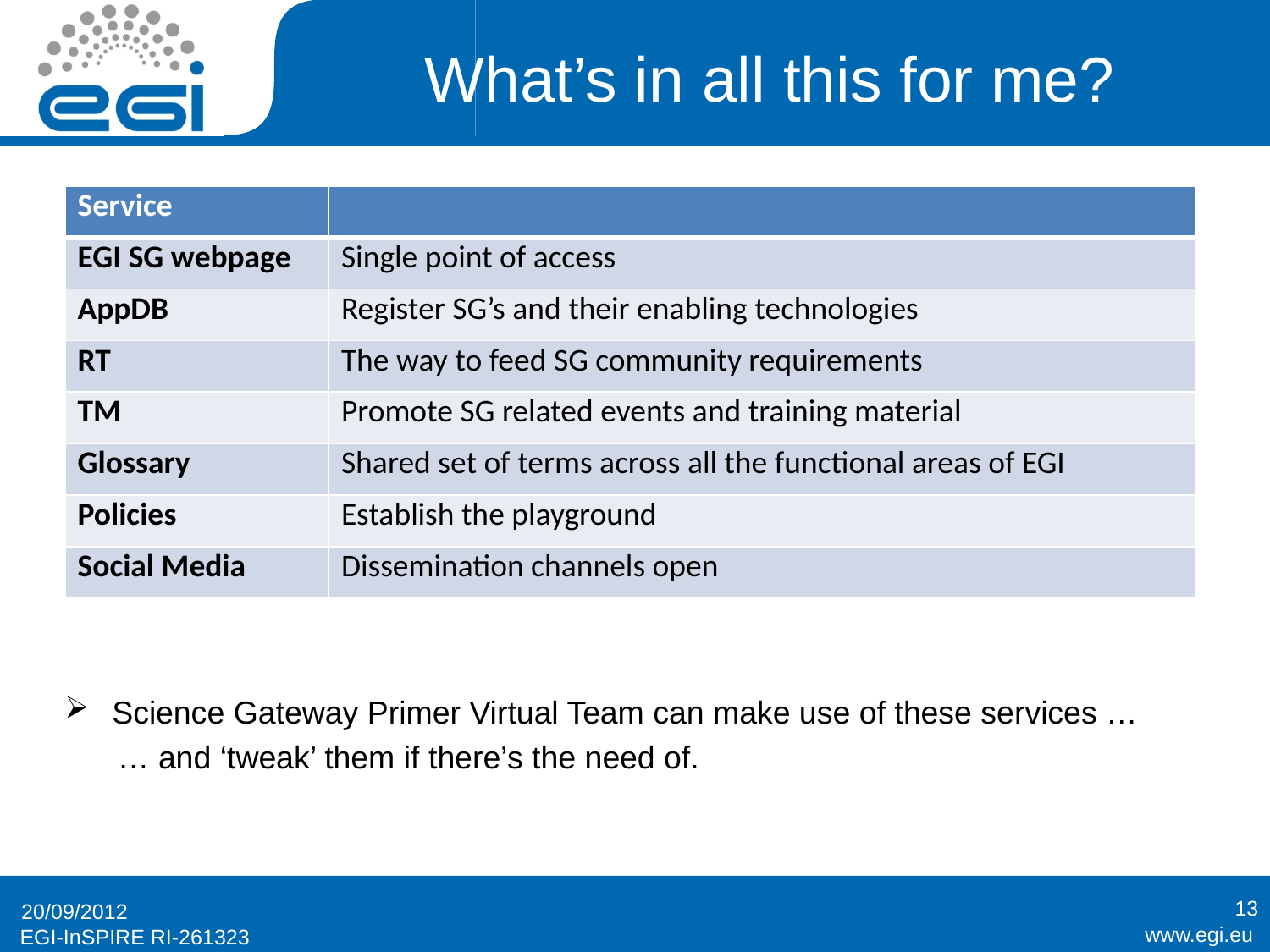

# What’s in all this for me?
| Service |  |
| --- | --- |
| EGI SG webpage | Single point of access |
| AppDB | Register SG’s and their enabling technologies |
| RT | The way to feed SG community requirements |
| TM | Promote SG related events and training material |
| Glossary | Shared set of terms across all the functional areas of EGI |
| Policies | Establish the playground |
| Social Media | Dissemination channels open |
Science Gateway Primer Virtual Team can make use of these services …
      … and ‘tweak’ them if there’s the need of.

13
20/09/2012